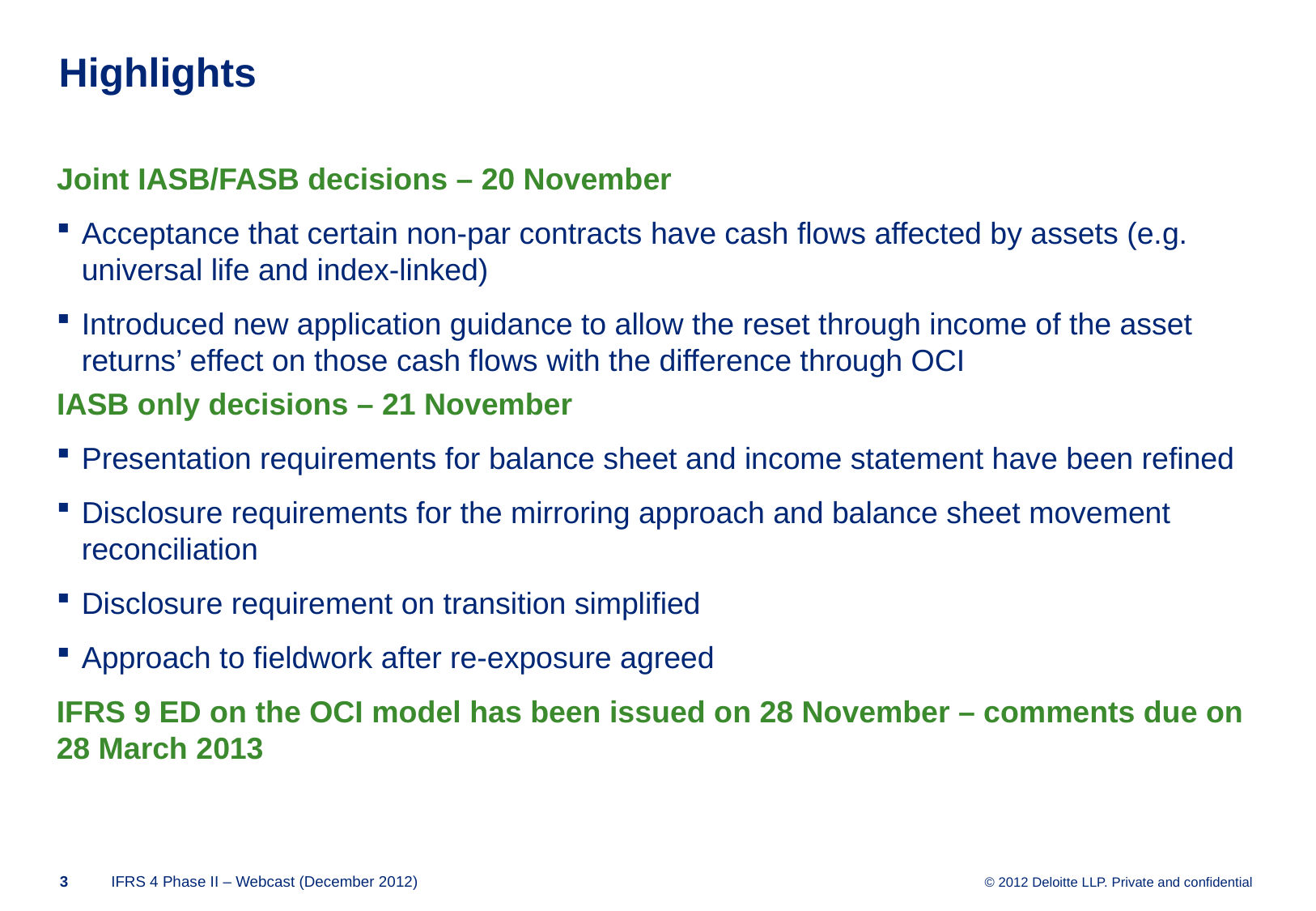

# Highlights
Joint IASB/FASB decisions – 20 November
Acceptance that certain non-par contracts have cash flows affected by assets (e.g. universal life and index-linked)
Introduced new application guidance to allow the reset through income of the asset returns’ effect on those cash flows with the difference through OCI
IASB only decisions – 21 November
Presentation requirements for balance sheet and income statement have been refined
Disclosure requirements for the mirroring approach and balance sheet movement reconciliation
Disclosure requirement on transition simplified
Approach to fieldwork after re-exposure agreed
IFRS 9 ED on the OCI model has been issued on 28 November – comments due on 28 March 2013
3
IFRS 4 Phase II – Webcast (December 2012)